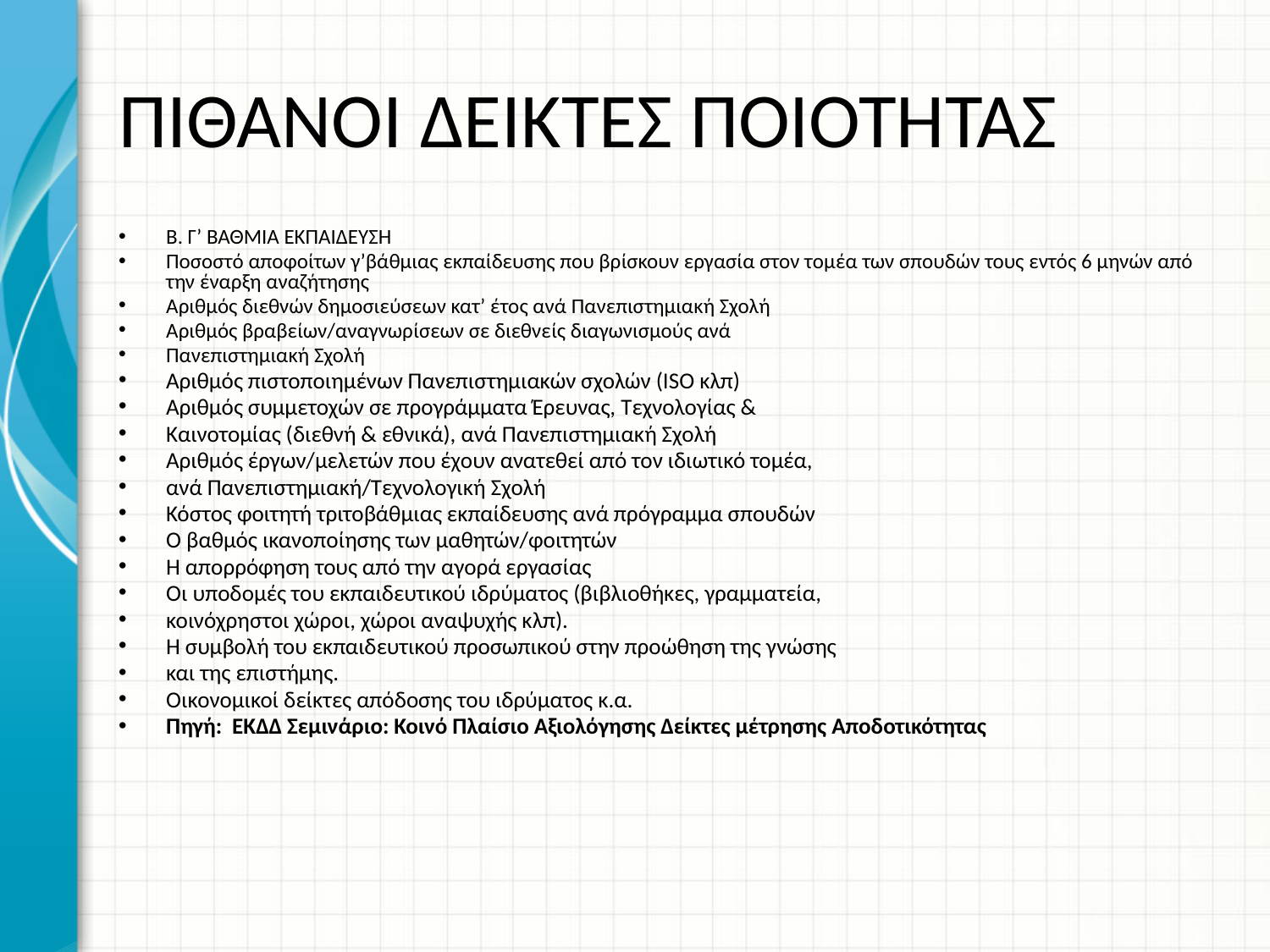

# ΠΙΘΑΝΟΙ ΔΕΙΚΤΕΣ ΠΟΙΟΤΗΤΑΣ
Β. Γ’ ΒΑΘΜΙΑ ΕΚΠΑΙ∆ΕΥΣΗ
Ποσοστό αποφοίτων γ’βάθμιας εκπαίδευσης που βρίσκουν εργασία στον τομέα των σπουδών τους εντός 6 μηνών από την έναρξη αναζήτησης
Αριθμός διεθνών δημοσιεύσεων κατ’ έτος ανά Πανεπιστημιακή Σχολή
Αριθμός βραβείων/αναγνωρίσεων σε διεθνείς διαγωνισμούς ανά
Πανεπιστημιακή Σχολή
Αριθμός πιστοποιημένων Πανεπιστημιακών σχολών (ISO κλπ)
Αριθμός συμμετοχών σε προγράμματα Έρευνας, Τεχνολογίας &
Καινοτομίας (διεθνή & εθνικά), ανά Πανεπιστημιακή Σχολή
Αριθμός έργων/μελετών που έχουν ανατεθεί από τον ιδιωτικό τομέα,
ανά Πανεπιστημιακή/Τεχνολογική Σχολή
Κόστος φοιτητή τριτοβάθμιας εκπαίδευσης ανά πρόγραμμα σπουδών
Ο βαθμός ικανοποίησης των μαθητών/φοιτητών
Η απορρόφηση τους από την αγορά εργασίας
Οι υποδομές του εκπαιδευτικού ιδρύματος (βιβλιοθήκες, γραμματεία,
κοινόχρηστοι χώροι, χώροι αναψυχής κλπ).
Η συμβολή του εκπαιδευτικού προσωπικού στην προώθηση της γνώσης
και της επιστήμης.
Οικονομικοί δείκτες απόδοσης του ιδρύματος κ.α.
Πηγή:  ΕΚΔΔ Σεμινάριο: Κοινό Πλαίσιο Αξιολόγησης Δείκτες μέτρησης Αποδοτικότητας